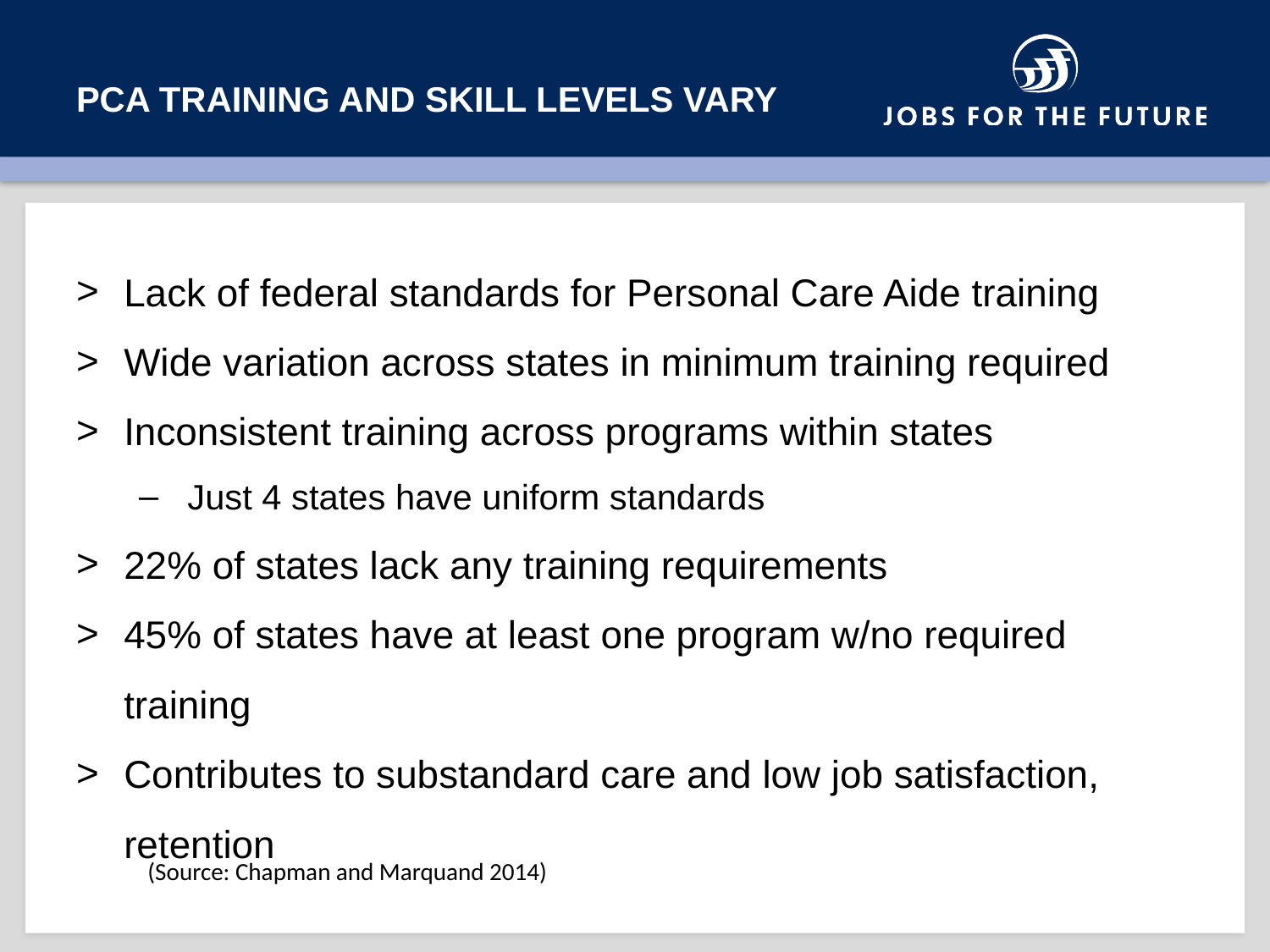

# PCA Training and skill levels vary
Lack of federal standards for Personal Care Aide training
Wide variation across states in minimum training required
Inconsistent training across programs within states
Just 4 states have uniform standards
22% of states lack any training requirements
45% of states have at least one program w/no required training
Contributes to substandard care and low job satisfaction, retention
(Source: Chapman and Marquand 2014)